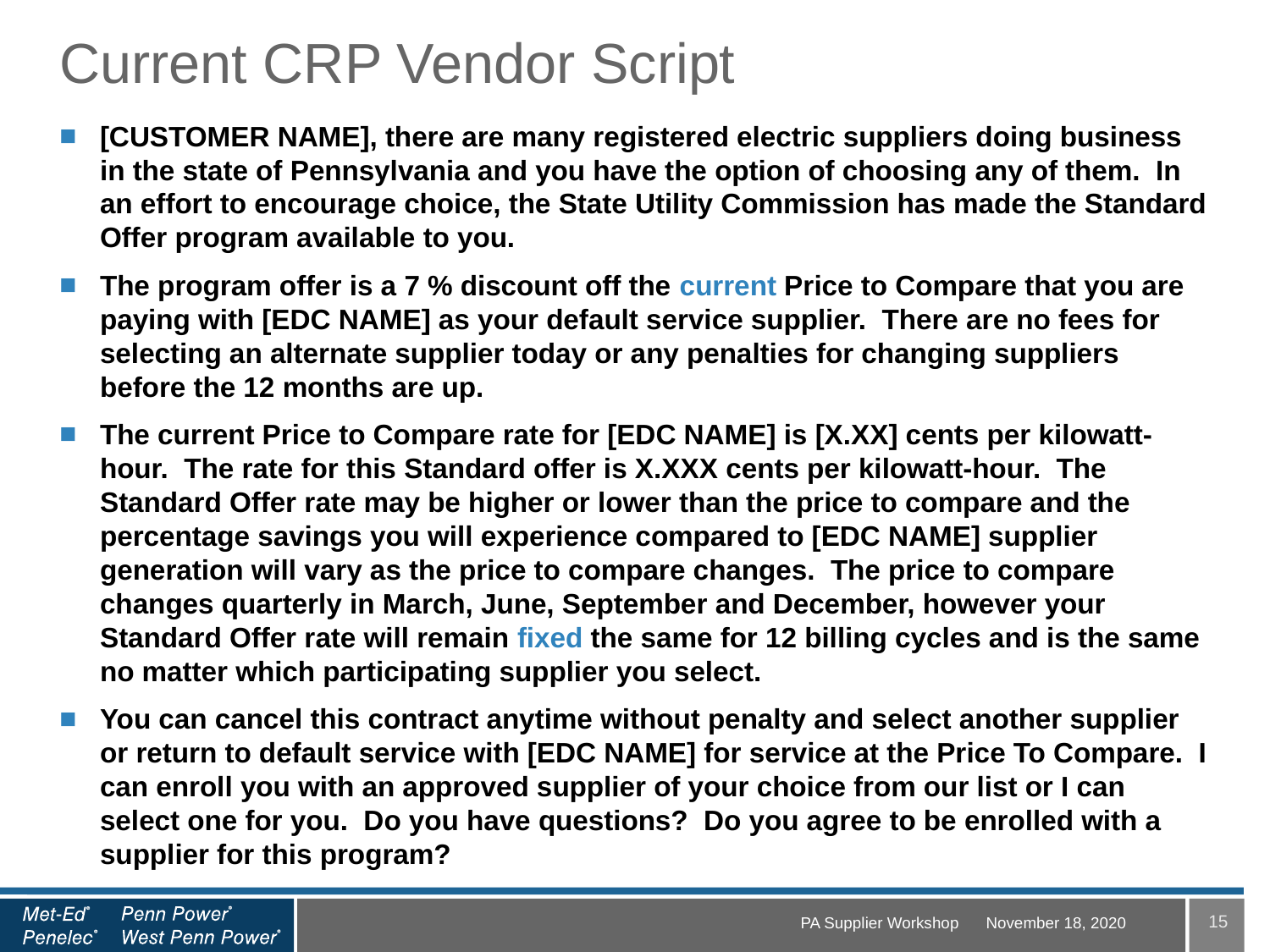

# Current CRP Vendor Script
[CUSTOMER NAME], there are many registered electric suppliers doing business in the state of Pennsylvania and you have the option of choosing any of them.  In an effort to encourage choice, the State Utility Commission has made the Standard Offer program available to you.
The program offer is a 7 % discount off the current Price to Compare that you are paying with [EDC NAME] as your default service supplier.  There are no fees for selecting an alternate supplier today or any penalties for changing suppliers before the 12 months are up.
The current Price to Compare rate for [EDC NAME] is [X.XX] cents per kilowatt-hour.  The rate for this Standard offer is X.XXX cents per kilowatt-hour.  The Standard Offer rate may be higher or lower than the price to compare and the percentage savings you will experience compared to [EDC NAME] supplier generation will vary as the price to compare changes.  The price to compare changes quarterly in March, June, September and December, however your Standard Offer rate will remain fixed the same for 12 billing cycles and is the same no matter which participating supplier you select.
You can cancel this contract anytime without penalty and select another supplier or return to default service with [EDC NAME] for service at the Price To Compare.  I can enroll you with an approved supplier of your choice from our list or I can select one for you.  Do you have questions?  Do you agree to be enrolled with a supplier for this program?

15
PA Supplier Workshop
November 18, 2020